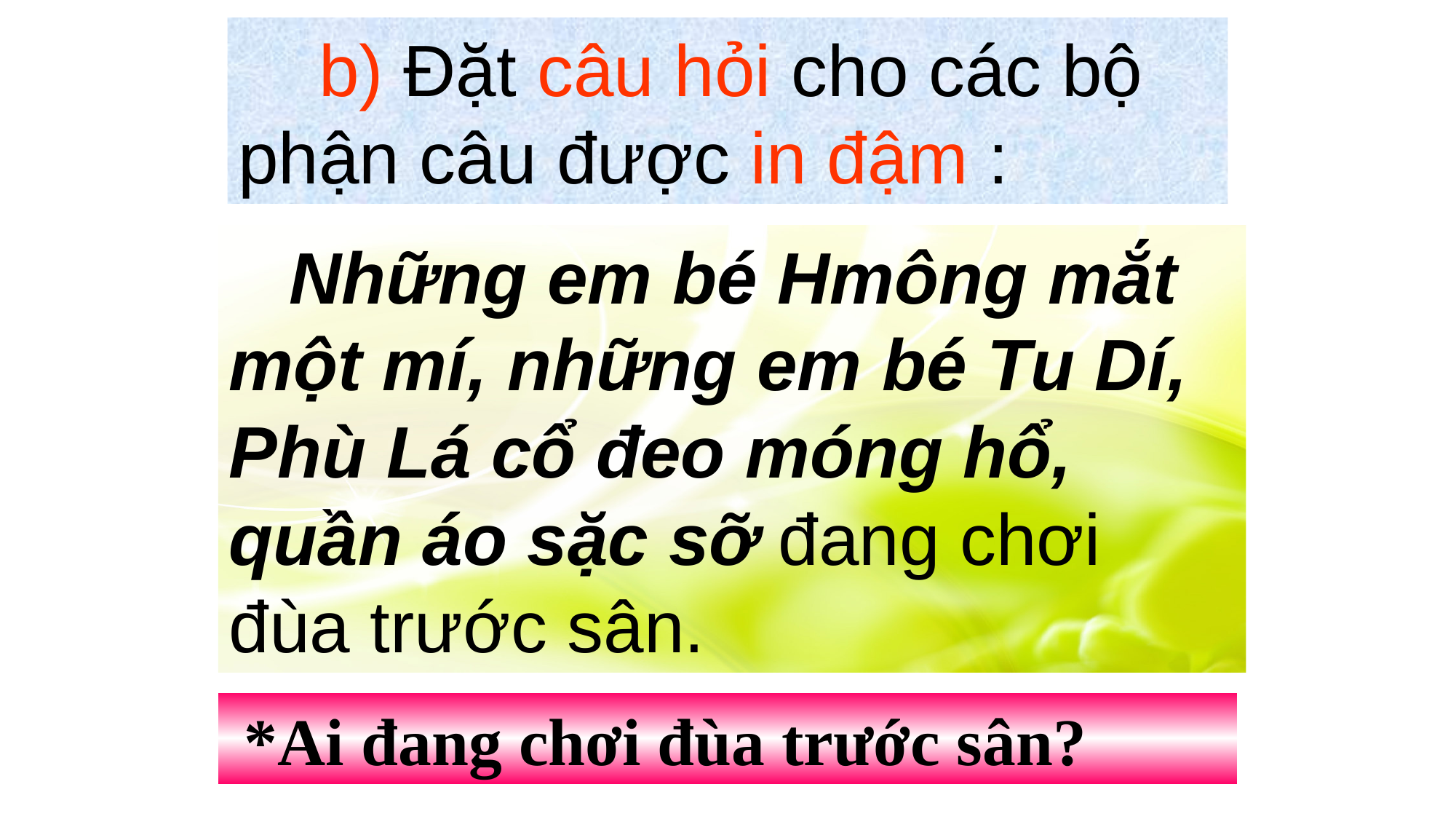

b) Đặt câu hỏi cho các bộ phận câu được in đậm :
   Những em bé Hmông mắt một mí, những em bé Tu Dí, Phù Lá cổ đeo móng hổ, quần áo sặc sỡ đang chơi đùa trước sân.
  *Ai đang chơi đùa trước sân?